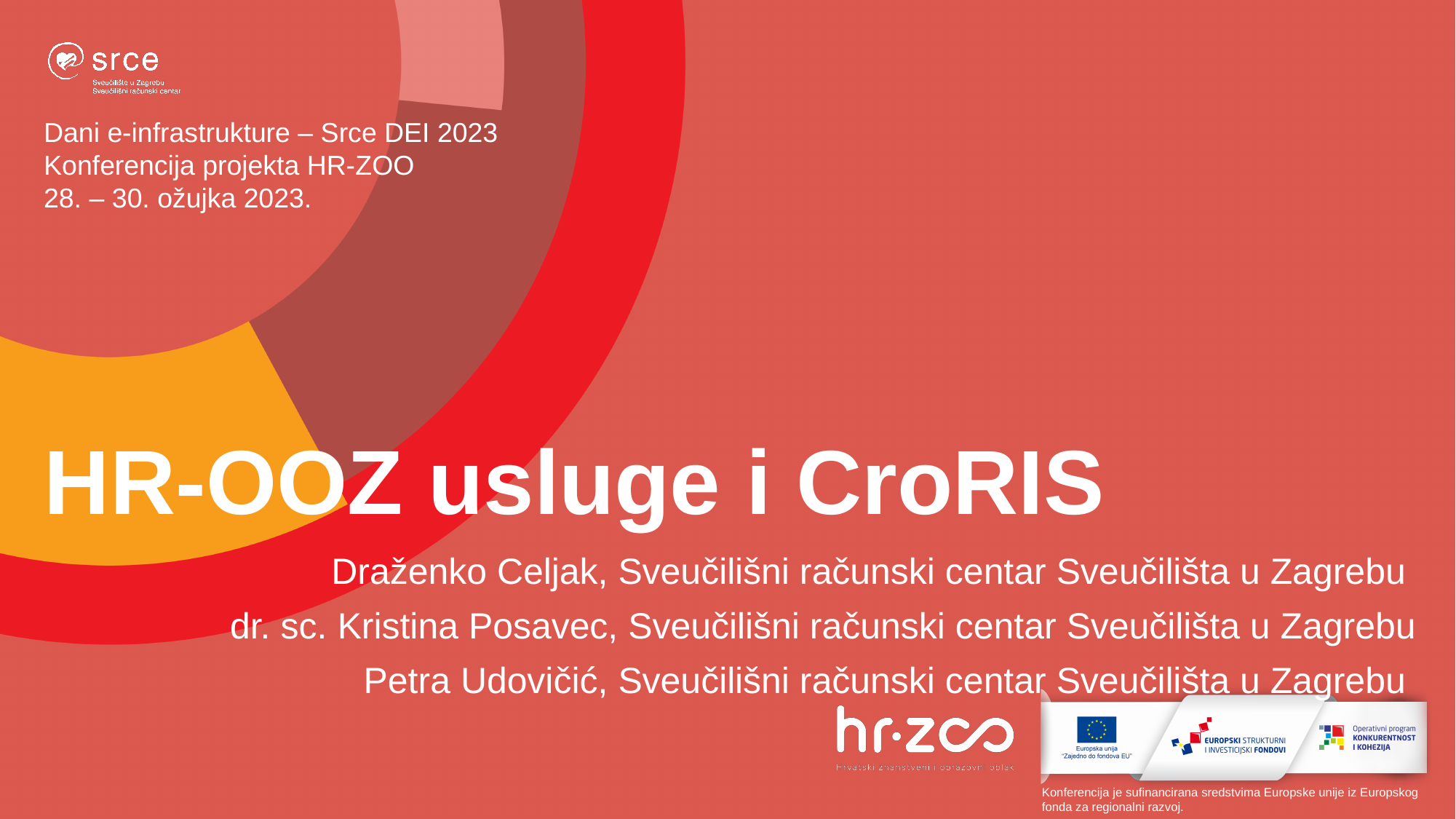

# HR-OOZ usluge i CroRIS
Draženko Celjak, Sveučilišni računski centar Sveučilišta u Zagrebu
dr. sc. Kristina Posavec, Sveučilišni računski centar Sveučilišta u Zagrebu
Petra Udovičić, Sveučilišni računski centar Sveučilišta u Zagrebu